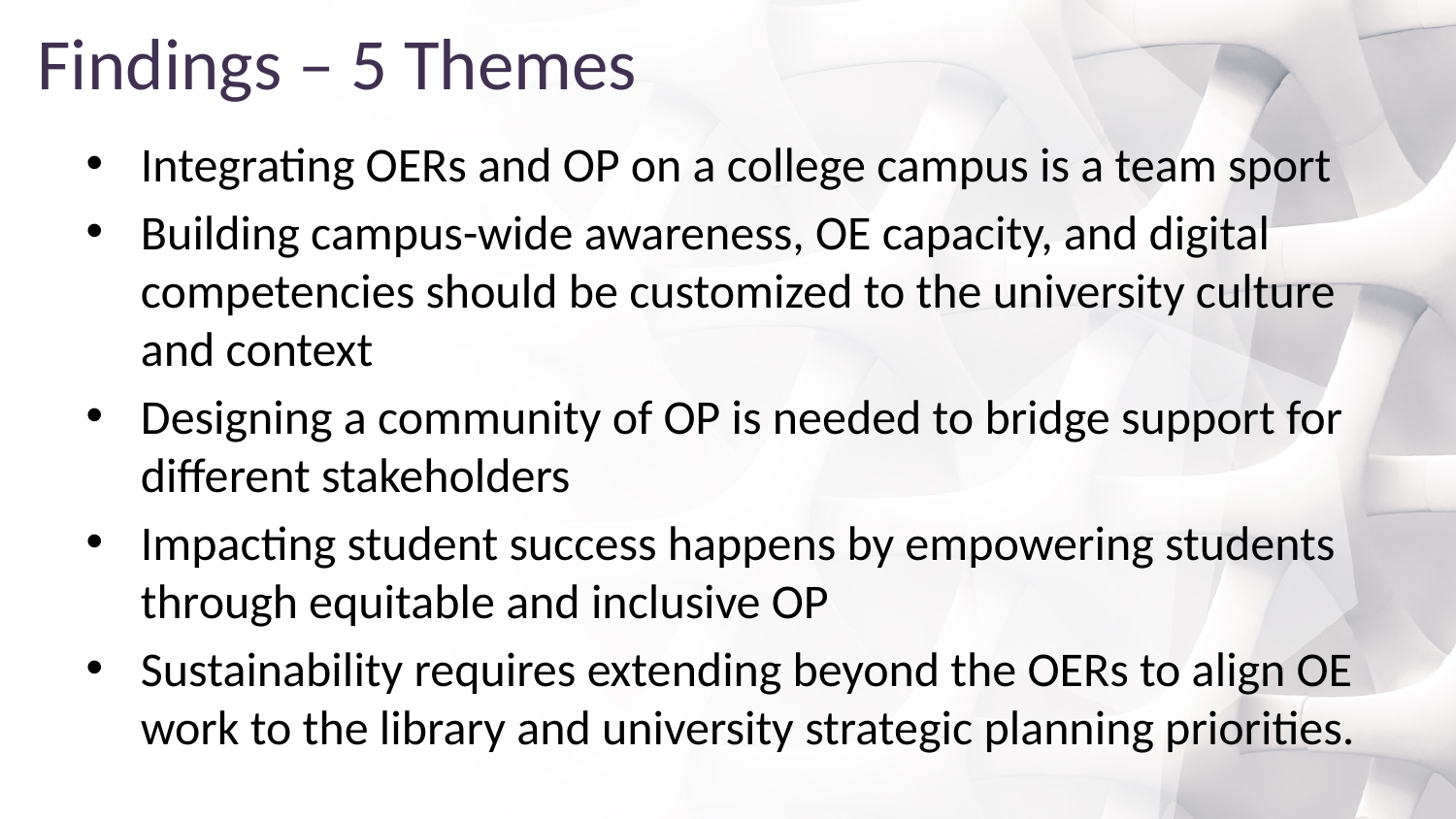

# Findings – 5 Themes
Integrating OERs and OP on a college campus is a team sport
Building campus-wide awareness, OE capacity, and digital competencies should be customized to the university culture and context
Designing a community of OP is needed to bridge support for different stakeholders
Impacting student success happens by empowering students through equitable and inclusive OP
Sustainability requires extending beyond the OERs to align OE work to the library and university strategic planning priorities.